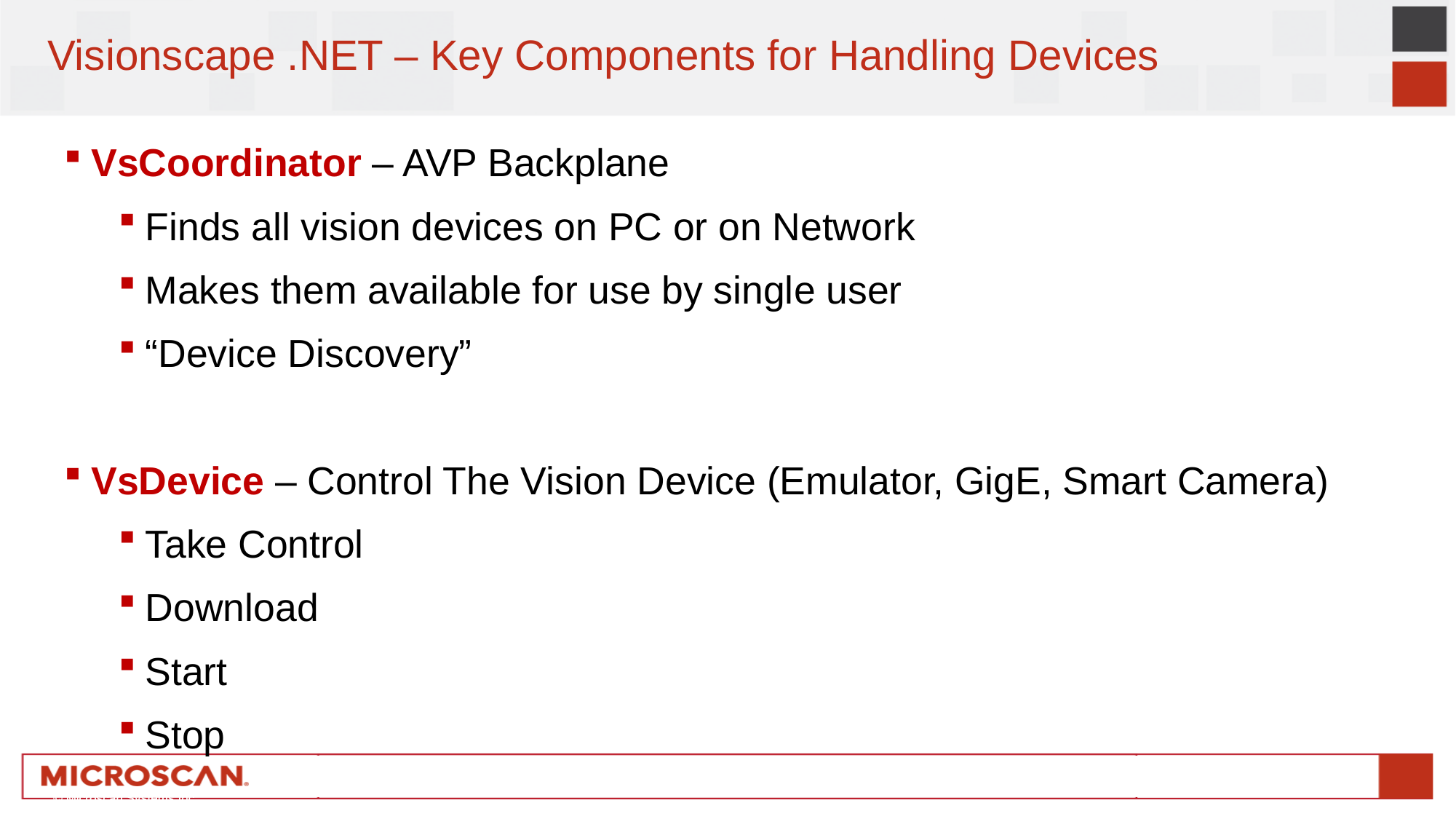

# Visionscape .NET – Key Components for Handling Devices
 VsCoordinator – AVP Backplane
Finds all vision devices on PC or on Network
Makes them available for use by single user
“Device Discovery”

 VsDevice – Control The Vision Device (Emulator, GigE, Smart Camera)
Take Control
Download
Start
Stop